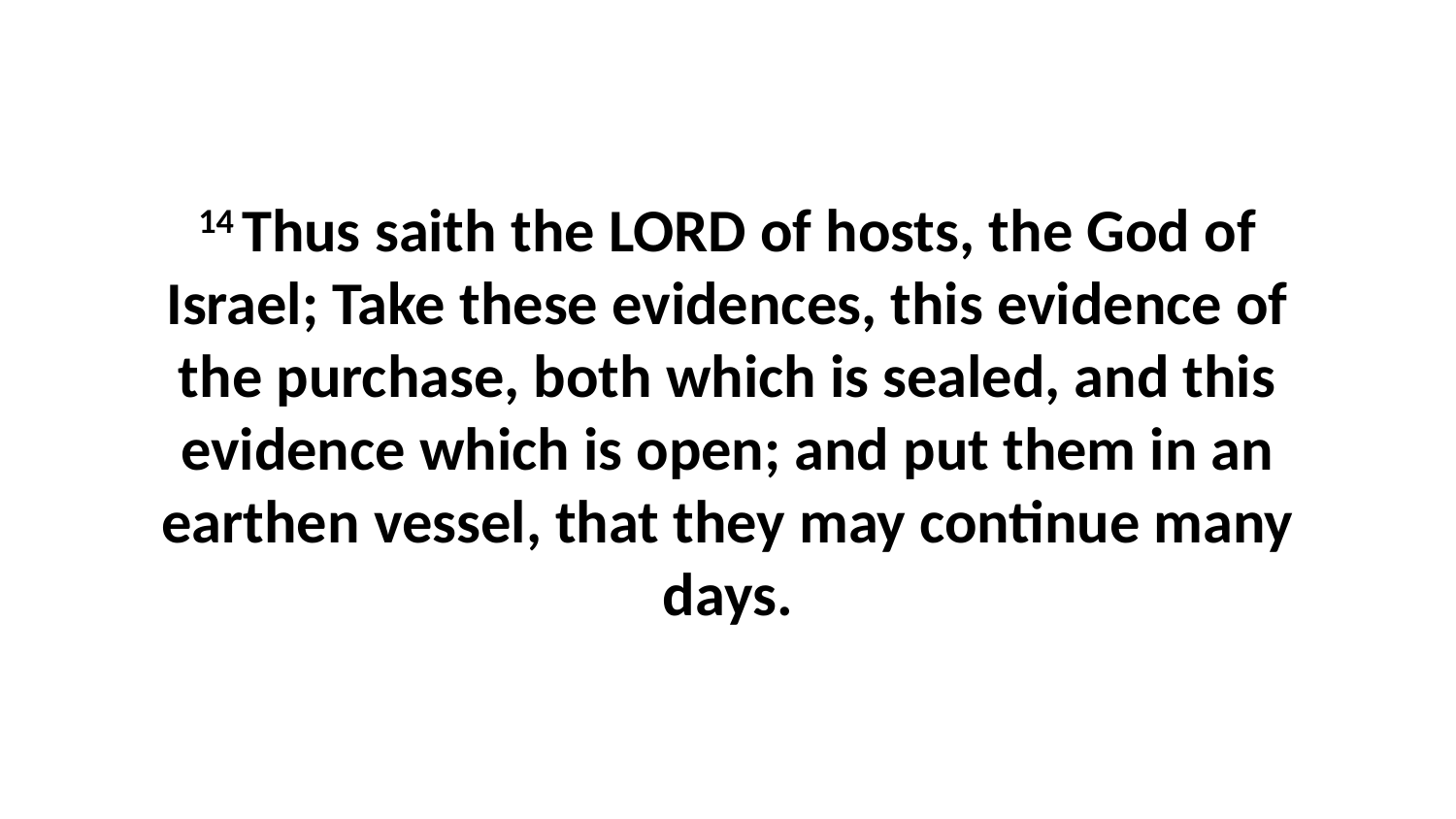

14 Thus saith the LORD of hosts, the God of Israel; Take these evidences, this evidence of the purchase, both which is sealed, and this evidence which is open; and put them in an earthen vessel, that they may continue many days.